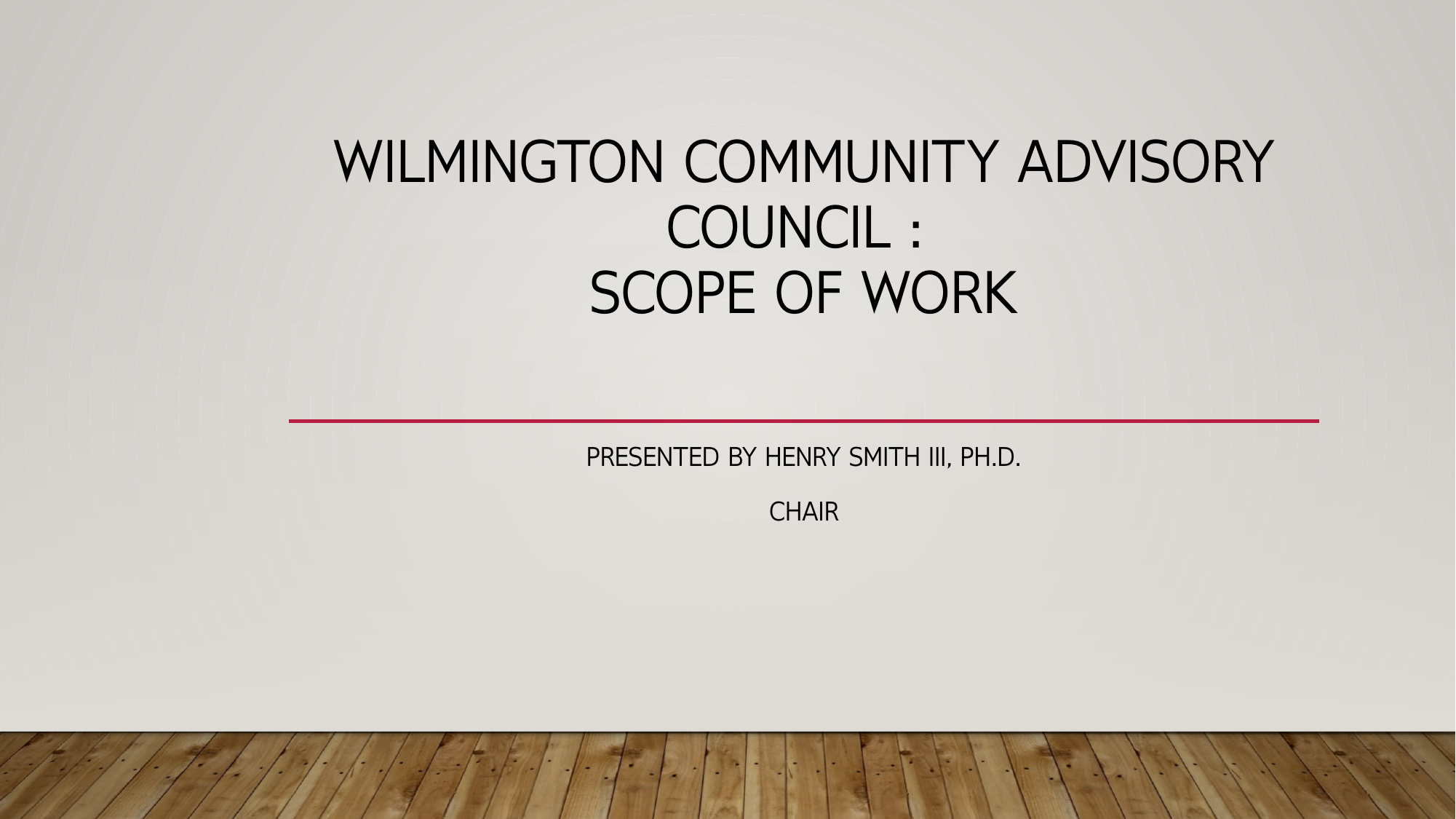

# Wilmington Community Advisory Council : scope of work
Presented by Henry smith iii, ph.d.
chair